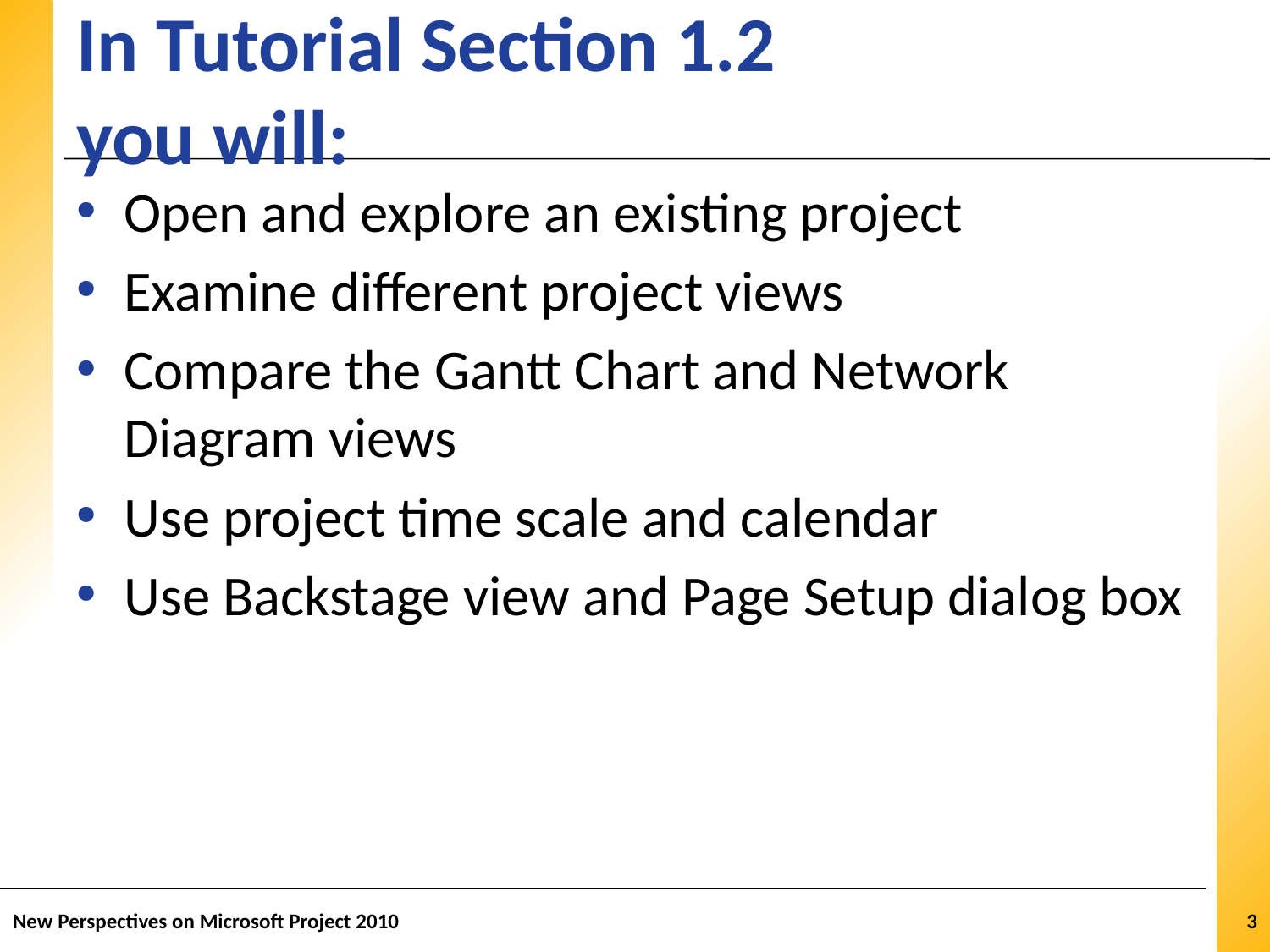

# In Tutorial Section 1.2 you will:
Open and explore an existing project
Examine different project views
Compare the Gantt Chart and Network Diagram views
Use project time scale and calendar
Use Backstage view and Page Setup dialog box

New Perspectives on Microsoft Project 2010
3